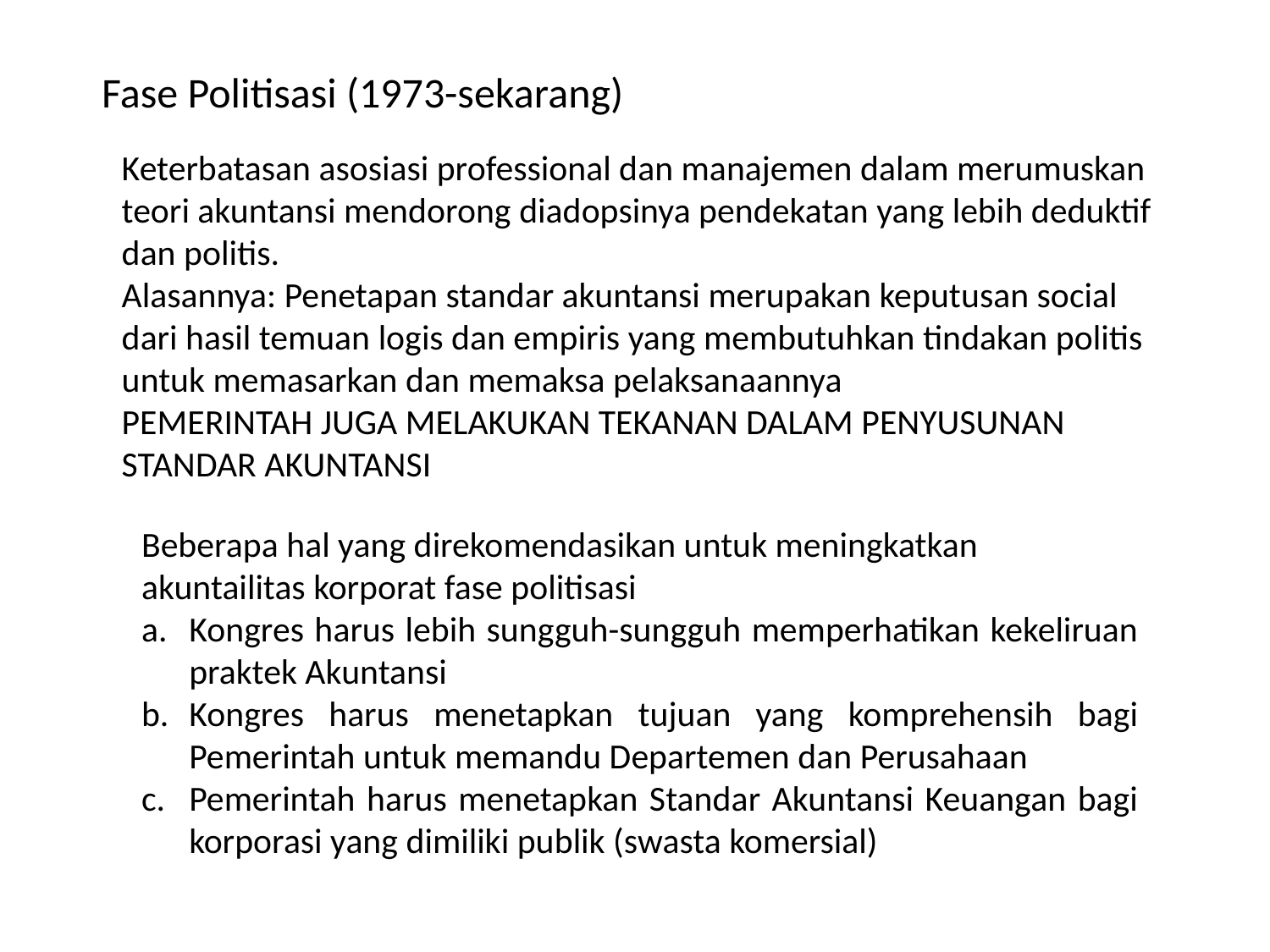

Fase Politisasi (1973-sekarang)
Keterbatasan asosiasi professional dan manajemen dalam merumuskan teori akuntansi mendorong diadopsinya pendekatan yang lebih deduktif dan politis.
Alasannya: Penetapan standar akuntansi merupakan keputusan social dari hasil temuan logis dan empiris yang membutuhkan tindakan politis untuk memasarkan dan memaksa pelaksanaannya
PEMERINTAH JUGA MELAKUKAN TEKANAN DALAM PENYUSUNAN STANDAR AKUNTANSI
Beberapa hal yang direkomendasikan untuk meningkatkan akuntailitas korporat fase politisasi
Kongres harus lebih sungguh-sungguh memperhatikan kekeliruan praktek Akuntansi
Kongres harus menetapkan tujuan yang komprehensih bagi Pemerintah untuk memandu Departemen dan Perusahaan
Pemerintah harus menetapkan Standar Akuntansi Keuangan bagi korporasi yang dimiliki publik (swasta komersial)